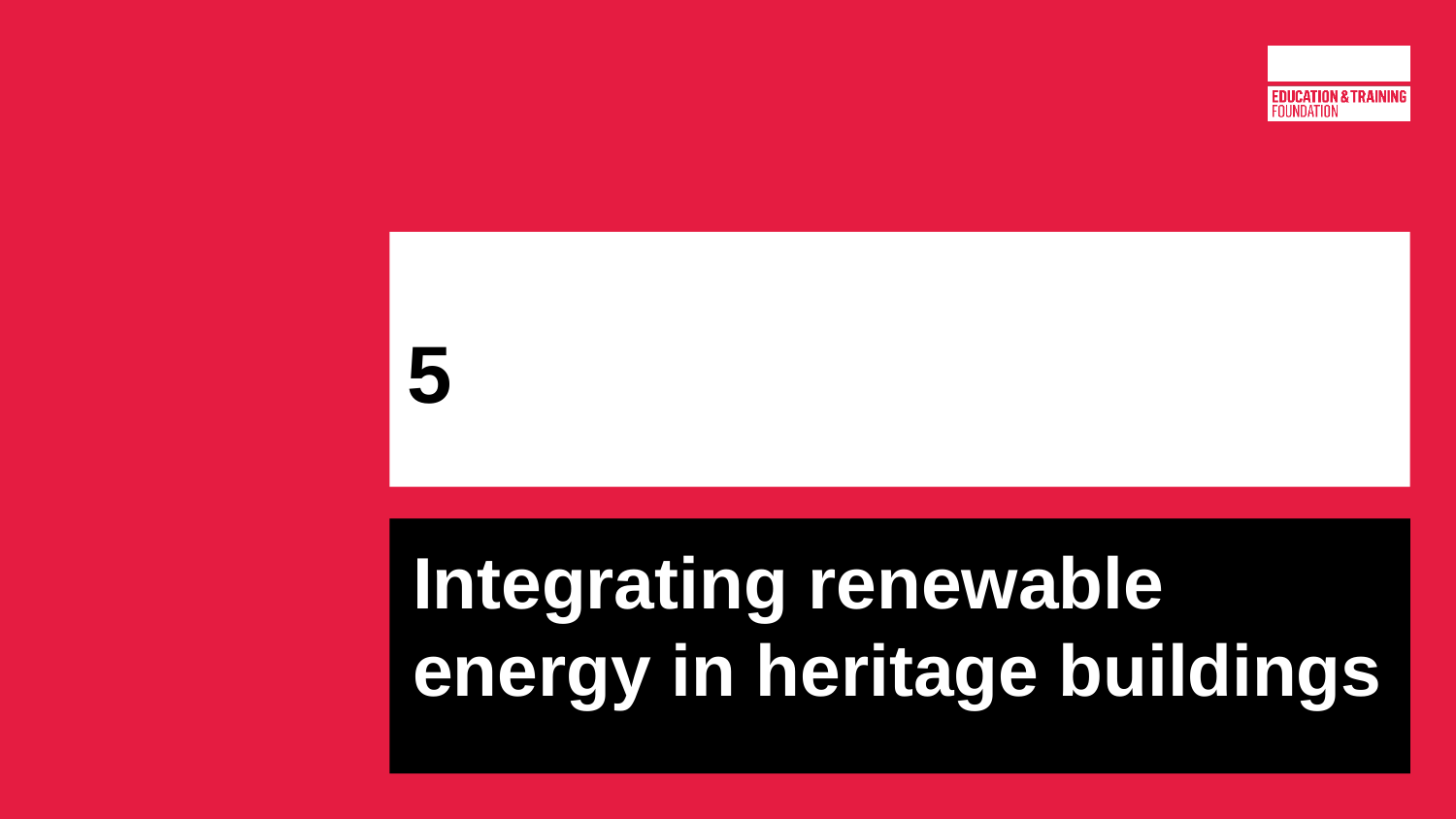

# 5
Integrating renewable energy in heritage buildings